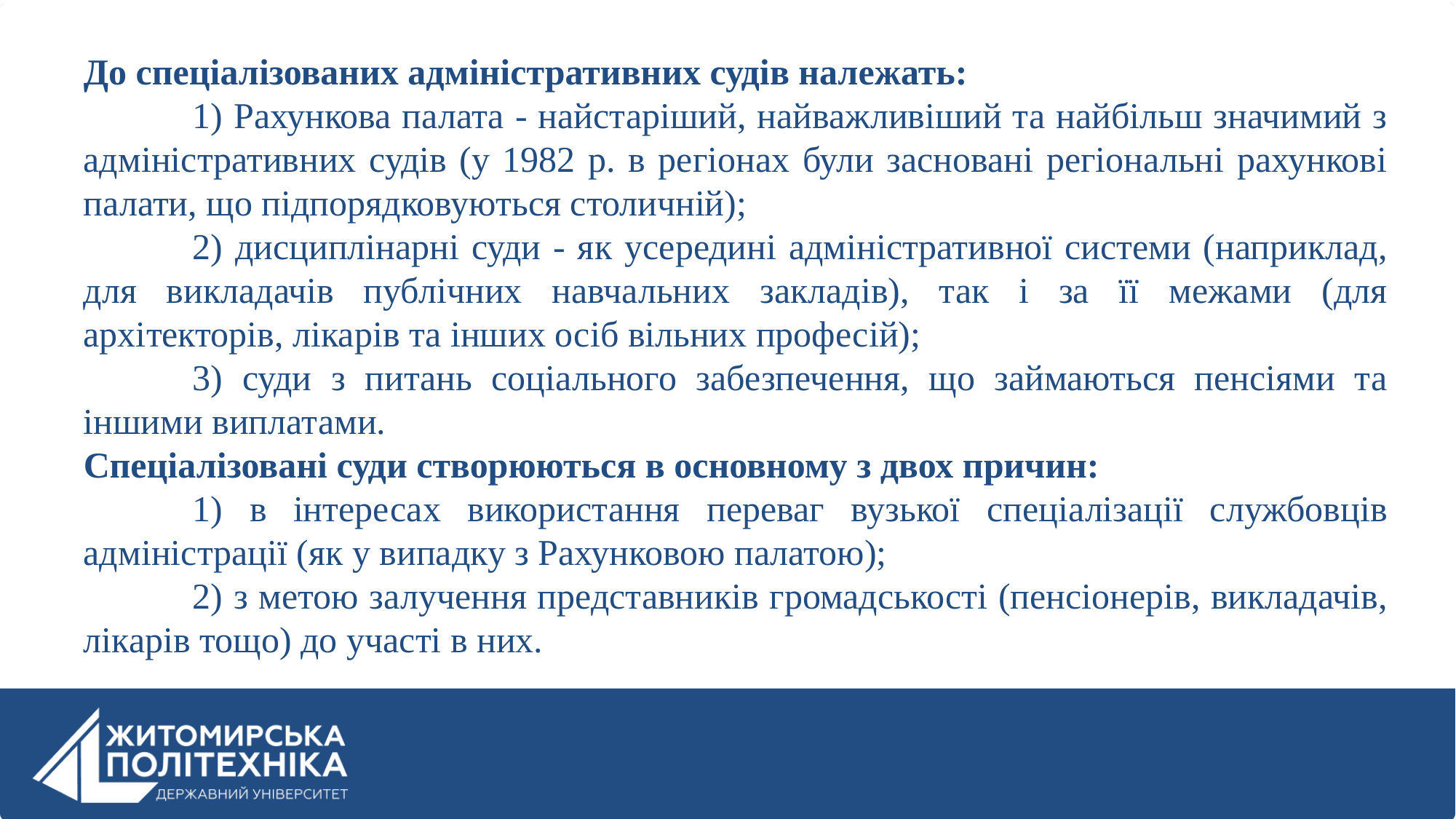

До спеціалізованих адміністративних судів належать:
	1) Рахункова палата - найстаріший, найважливіший та найбільш значимий з адміністративних судів (у 1982 р. в регіонах були засновані регіональні рахункові палати, що підпорядковуються столичній);
	2) дисциплінарні суди - як усередині адміністративної системи (наприклад, для викладачів публічних навчальних закладів), так і за її межами (для архітекторів, лікарів та інших осіб вільних професій);
	3) суди з питань соціального забезпечення, що займаються пенсіями та іншими виплатами.
Спеціалізовані суди створюються в основному з двох причин:
	1) в інтересах використання переваг вузької спеціалізації службовців адміністрації (як у випадку з Рахунковою палатою);
	2) з метою залучення представників громадськості (пенсіонерів, викладачів, лікарів тощо) до участі в них.